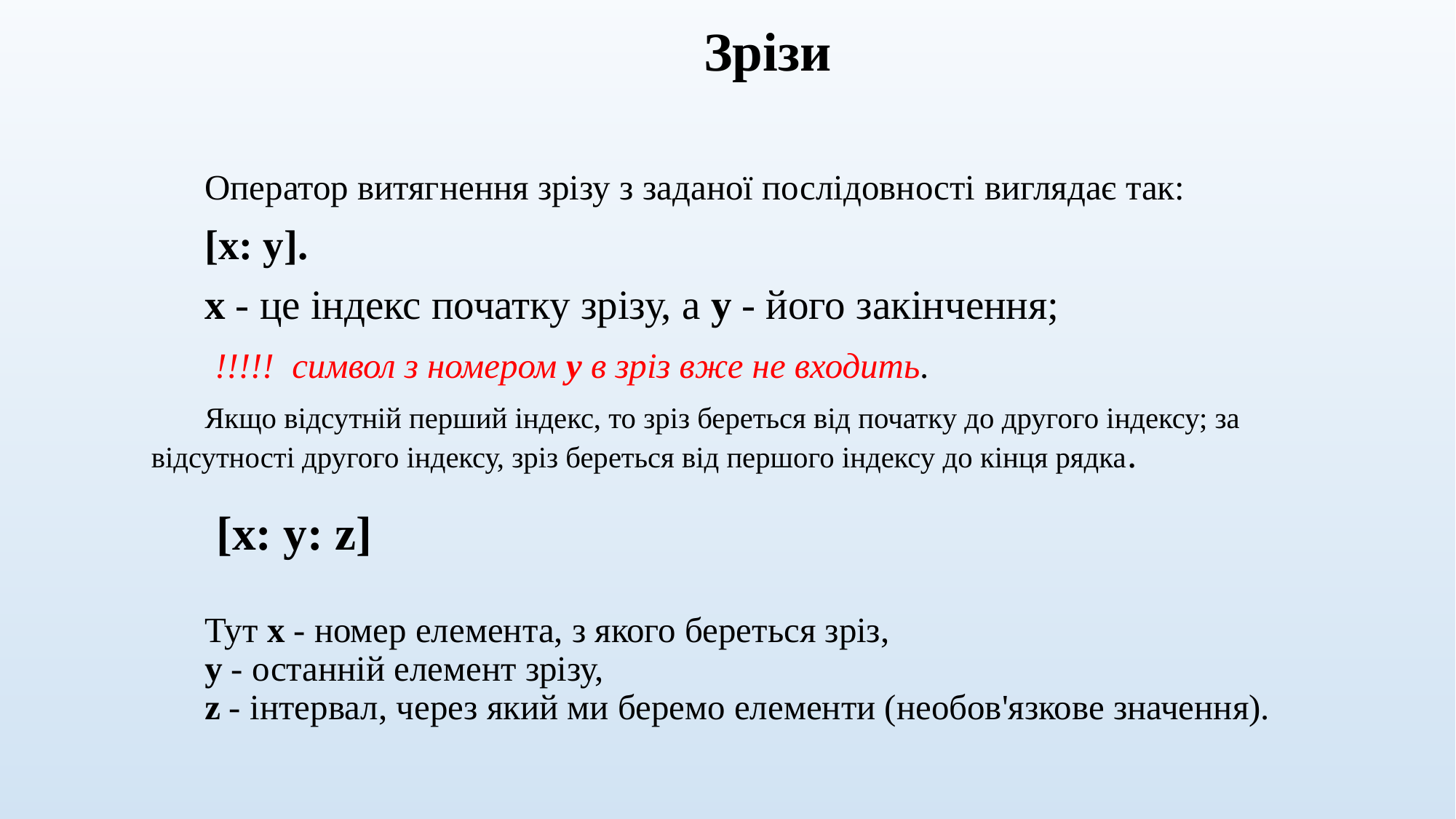

# Зрізи
Оператор витягнення зрізу з заданої послідовності виглядає так:
[x: y].
x - це індекс початку зрізу, а y - його закінчення;
 !!!!!  символ з номером y в зріз вже не входить.
Якщо відсутній перший індекс, то зріз береться від початку до другого індексу; за відсутності другого індексу, зріз береться від першого індексу до кінця рядка.

 [x: y: z]

Тут x - номер елемента, з якого береться зріз,
y - останній елемент зрізу,
z - інтервал, через який ми беремо елементи (необов'язкове значення).